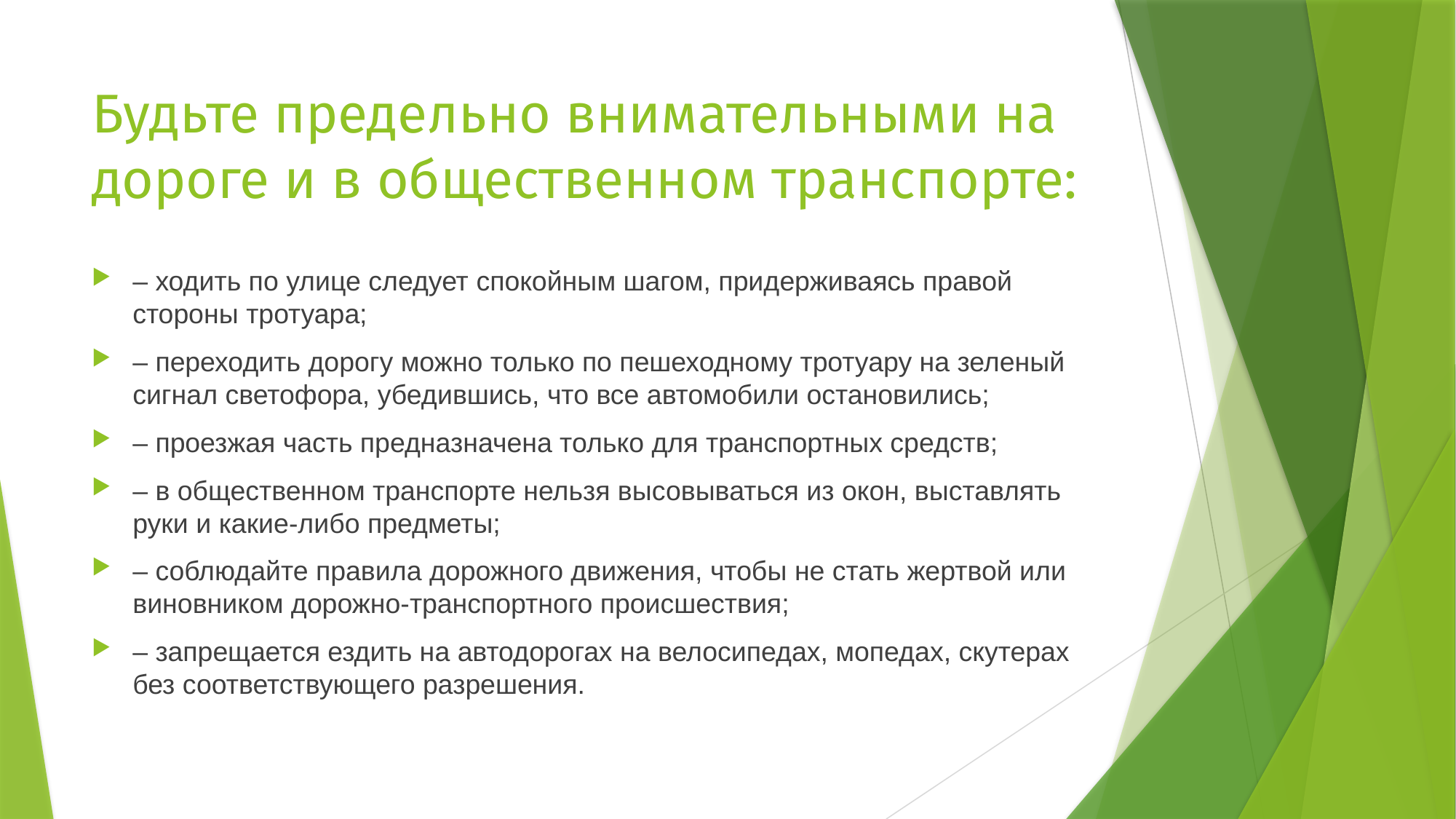

# Будьте предельно внимательными на дороге и в общественном транспорте:
– ходить по улице следует спокойным шагом, придерживаясь правой стороны тротуара;
– переходить дорогу можно только по пешеходному тротуару на зеленый сигнал светофора, убедившись, что все автомобили остановились;
– проезжая часть предназначена только для транспортных средств;
– в общественном транспорте нельзя высовываться из окон, выставлять руки и какие-либо предметы;
– соблюдайте правила дорожного движения, чтобы не стать жертвой или виновником дорожно-транспортного происшествия;
– запрещается ездить на автодорогах на велосипедах, мопедах, скутерах без соответствующего разрешения.